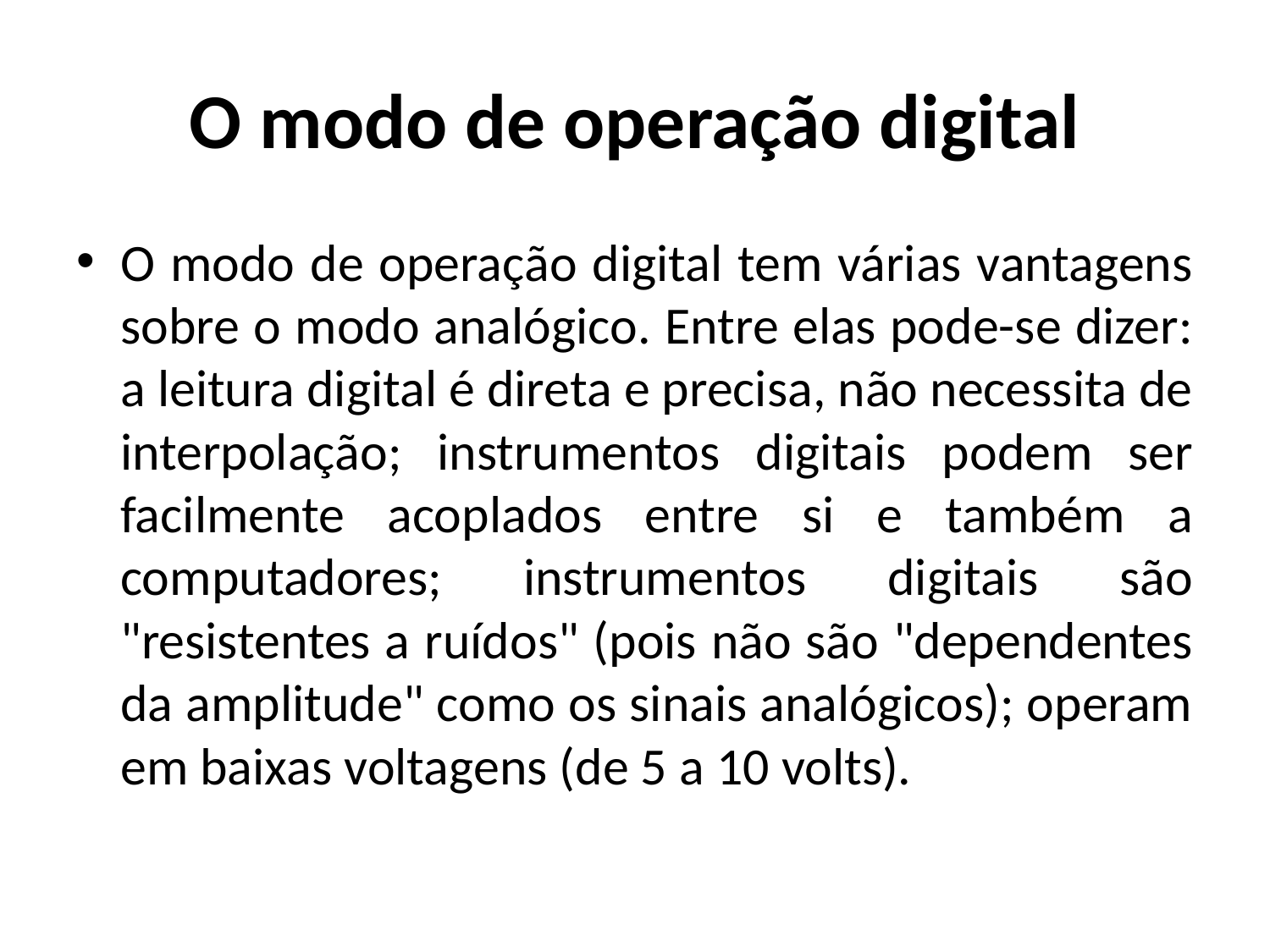

# O modo de operação digital
O modo de operação digital tem várias vantagens sobre o modo analógico. Entre elas pode-se dizer: a leitura digital é direta e precisa, não necessita de interpolação; instrumentos digitais podem ser facilmente acoplados entre si e também a computadores; instrumentos digitais são "resistentes a ruídos" (pois não são "dependentes da amplitude" como os sinais analógicos); operam em baixas voltagens (de 5 a 10 volts).